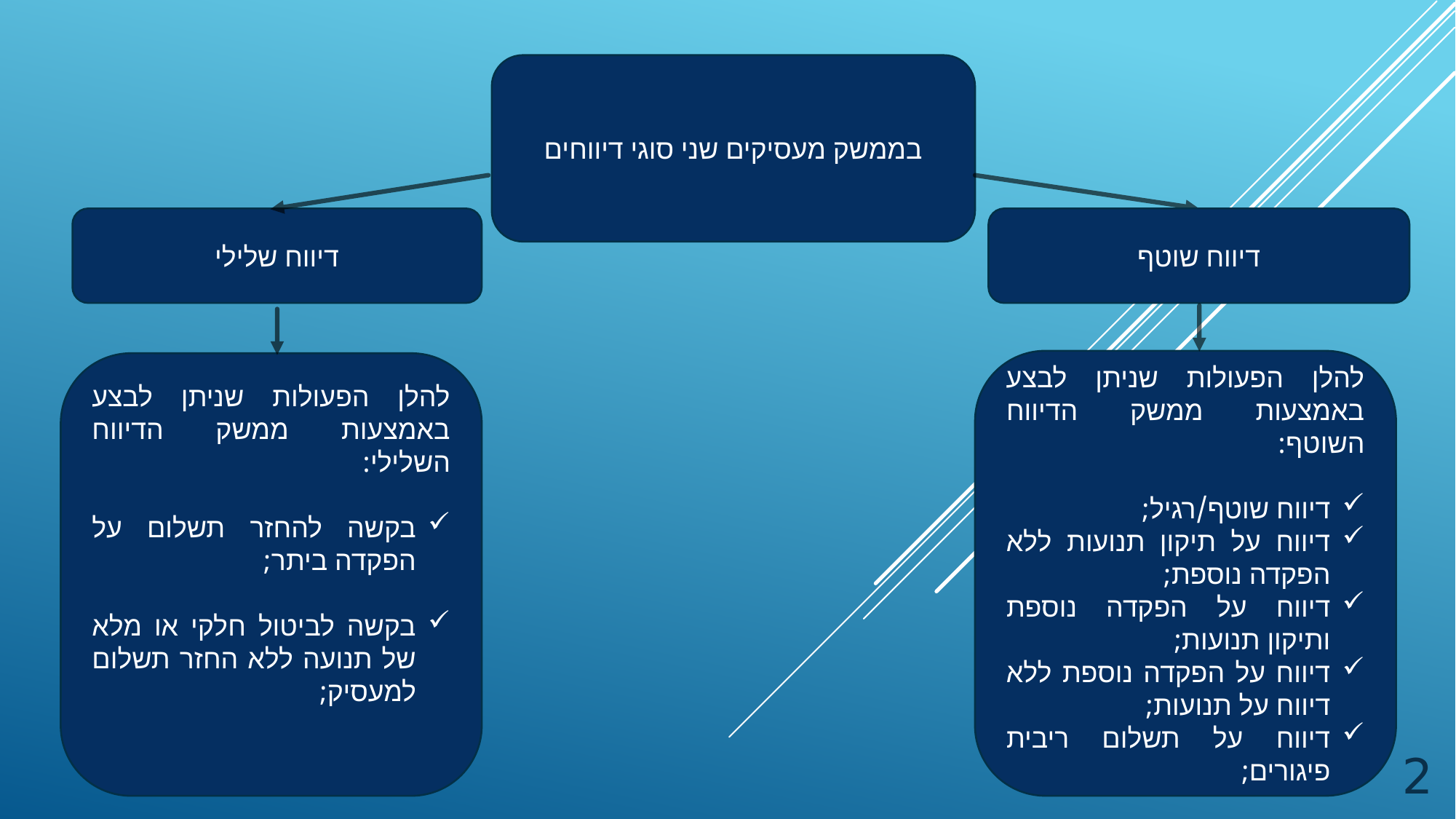

בממשק מעסיקים שני סוגי דיווחים
דיווח שוטף
דיווח שלילי
להלן הפעולות שניתן לבצע באמצעות ממשק הדיווח השוטף:

דיווח שוטף/רגיל;
דיווח על תיקון תנועות ללא הפקדה נוספת;
דיווח על הפקדה נוספת ותיקון תנועות;
דיווח על הפקדה נוספת ללא דיווח על תנועות;
דיווח על תשלום ריבית פיגורים;
להלן הפעולות שניתן לבצע באמצעות ממשק הדיווח השלילי:

בקשה להחזר תשלום על הפקדה ביתר;

בקשה לביטול חלקי או מלא של תנועה ללא החזר תשלום למעסיק;
2